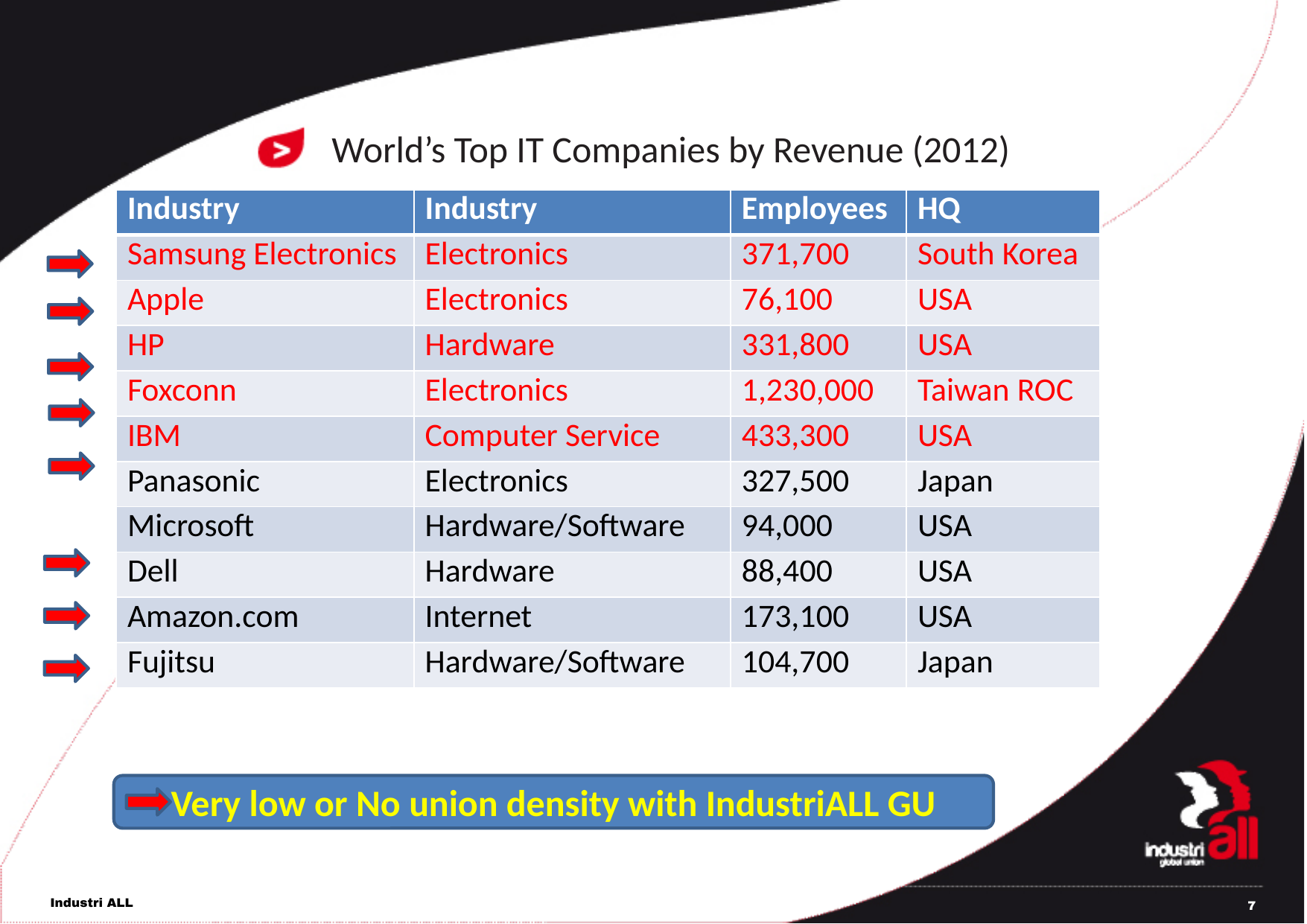

World’s Top IT Companies by Revenue (2012)
| Industry | Industry | Employees | HQ |
| --- | --- | --- | --- |
| Samsung Electronics | Electronics | 371,700 | South Korea |
| Apple | Electronics | 76,100 | USA |
| HP | Hardware | 331,800 | USA |
| Foxconn | Electronics | 1,230,000 | Taiwan ROC |
| IBM | Computer Service | 433,300 | USA |
| Panasonic | Electronics | 327,500 | Japan |
| Microsoft | Hardware/Software | 94,000 | USA |
| Dell | Hardware | 88,400 | USA |
| Amazon.com | Internet | 173,100 | USA |
| Fujitsu | Hardware/Software | 104,700 | Japan |

Very low or No union density with IndustriALL GU

7